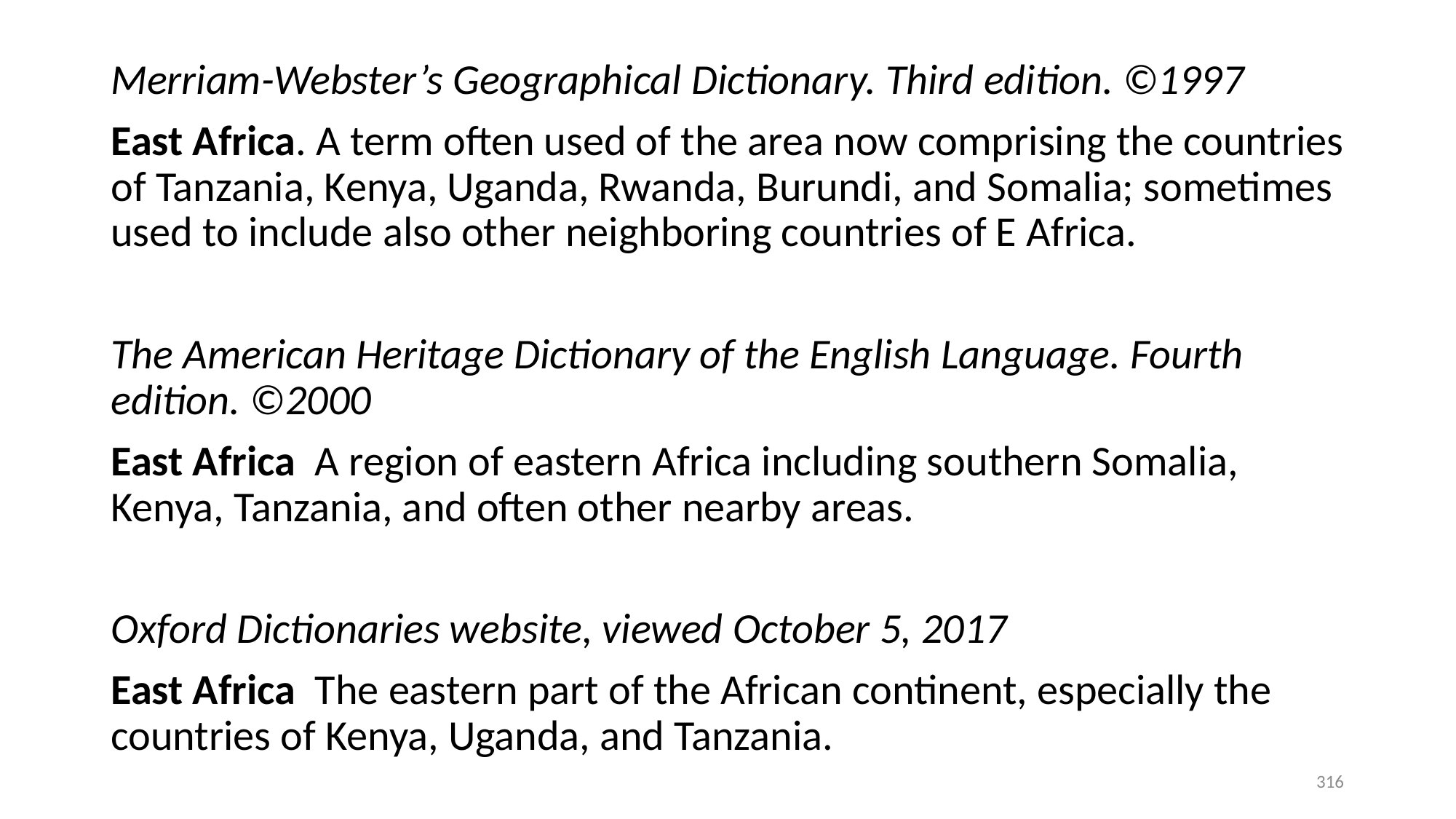

Merriam-Webster’s Geographical Dictionary. Third edition. ©1997
East Africa. A term often used of the area now comprising the countries of Tanzania, Kenya, Uganda, Rwanda, Burundi, and Somalia; sometimes used to include also other neighboring countries of E Africa.

The American Heritage Dictionary of the English Language. Fourth edition. ©2000
East Africa  A region of eastern Africa including southern Somalia, Kenya, Tanzania, and often other nearby areas.

Oxford Dictionaries website, viewed October 5, 2017
East Africa  The eastern part of the African continent, especially the countries of Kenya, Uganda, and Tanzania.
316